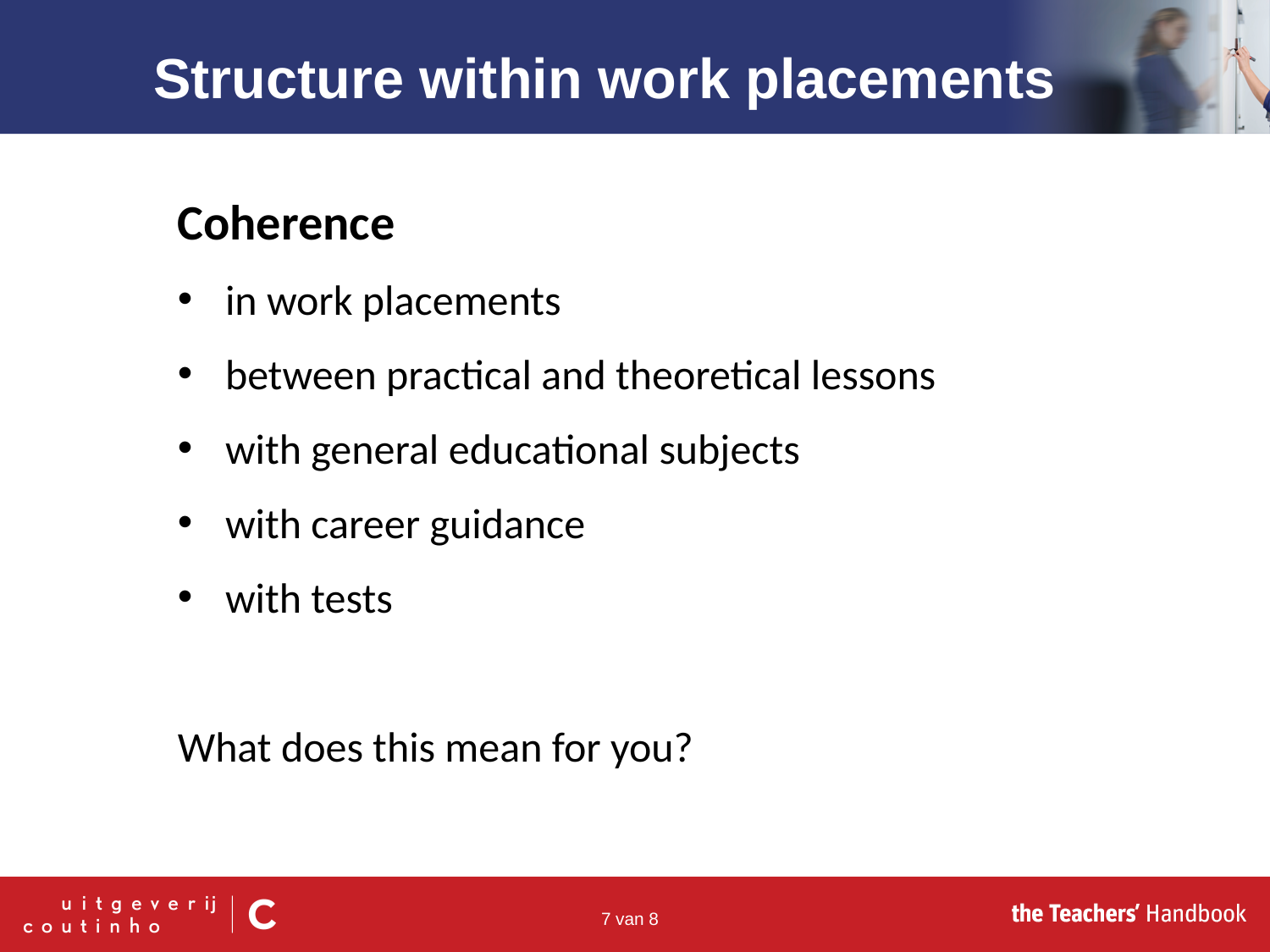

Structure within work placements
Coherence
in work placements
between practical and theoretical lessons
with general educational subjects
with career guidance
with tests

What does this mean for you?